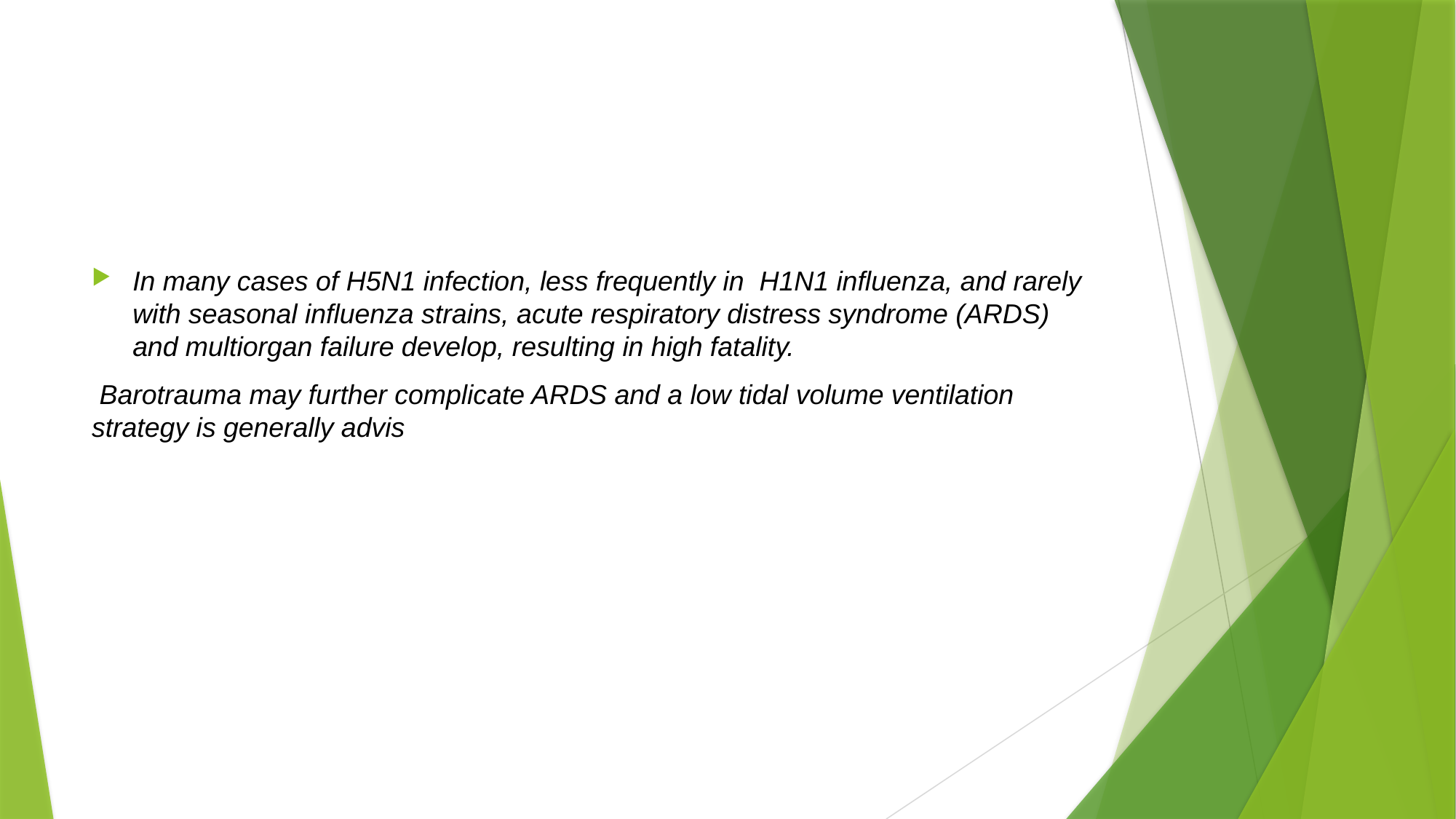

#
In many cases of H5N1 infection, less frequently in  H1N1 influenza, and rarely with seasonal influenza strains, acute respiratory distress syndrome (ARDS) and multiorgan failure develop, resulting in high fatality.
 Barotrauma may further complicate ARDS and a low tidal volume ventilation strategy is generally advis